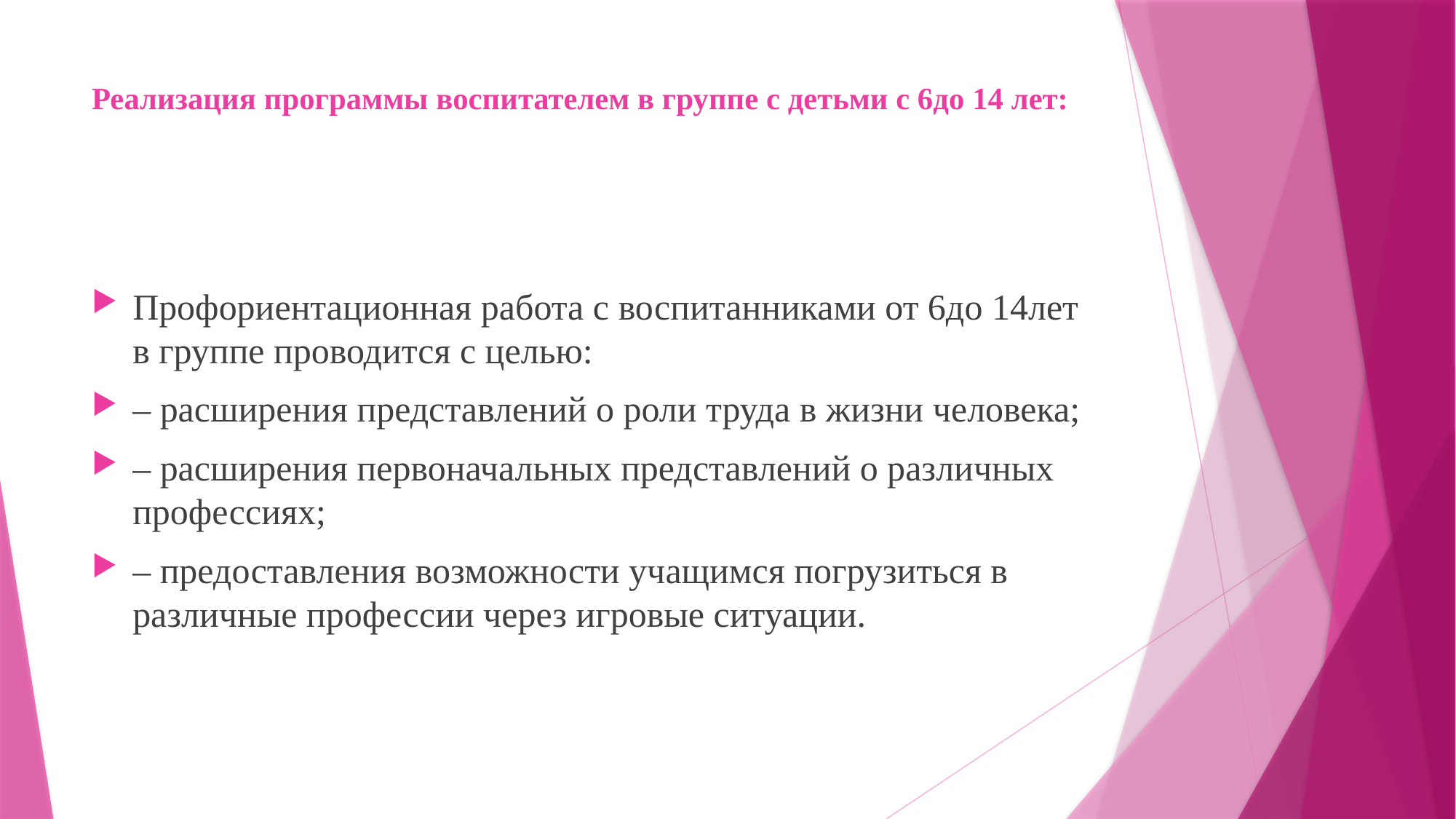

# Реализация программы воспитателем в группе с детьми с 6до 14 лет:
Профориентационная работа с воспитанниками от 6до 14лет в группе проводится с целью:
– расширения представлений о роли труда в жизни человека;
– расширения первоначальных представлений о различных профессиях;
– предоставления возможности учащимся погрузиться в различные профессии через игровые ситуации.